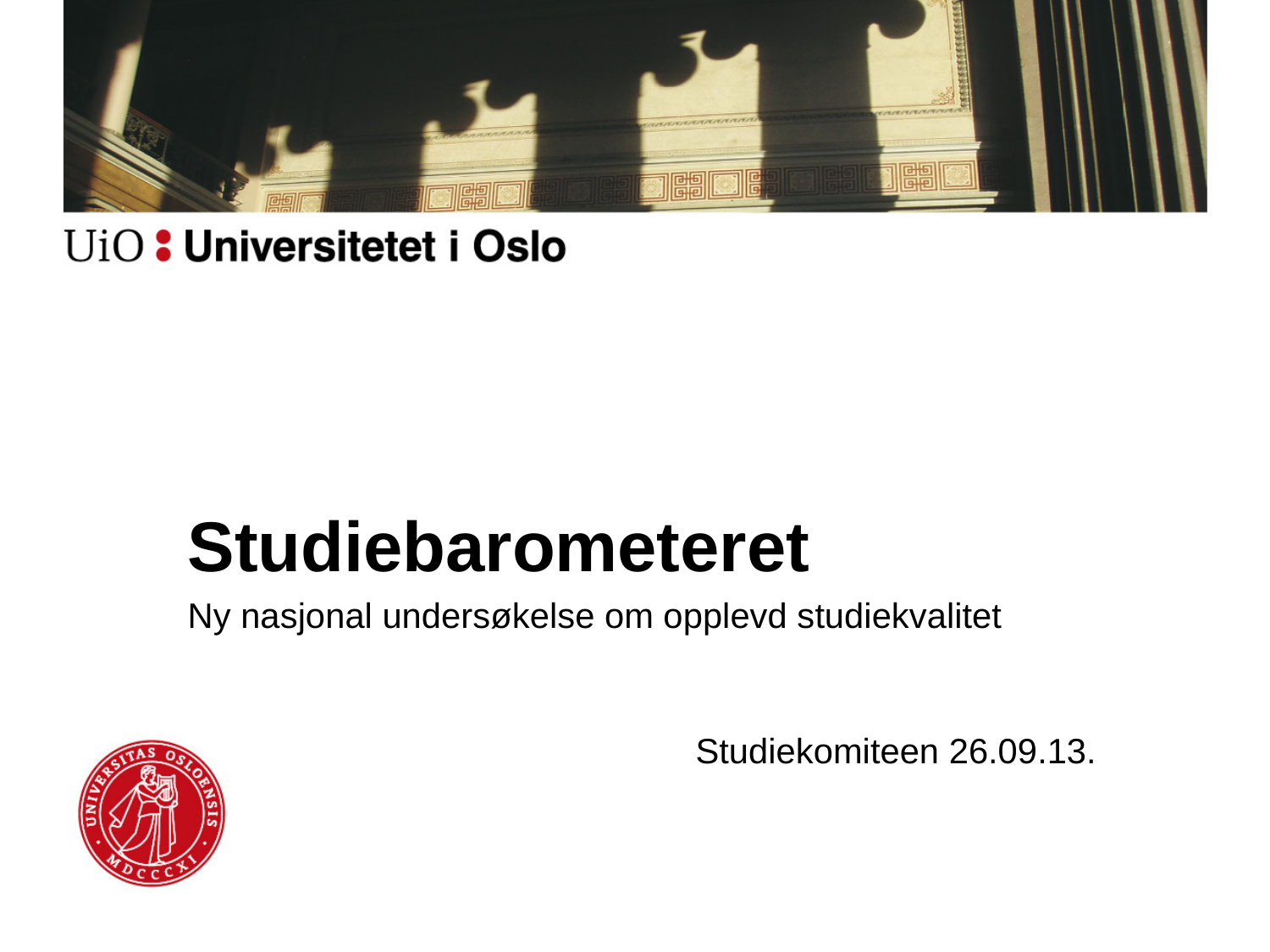

#

Studiebarometeret
Ny nasjonal undersøkelse om opplevd studiekvalitet

				Studiekomiteen 26.09.13.